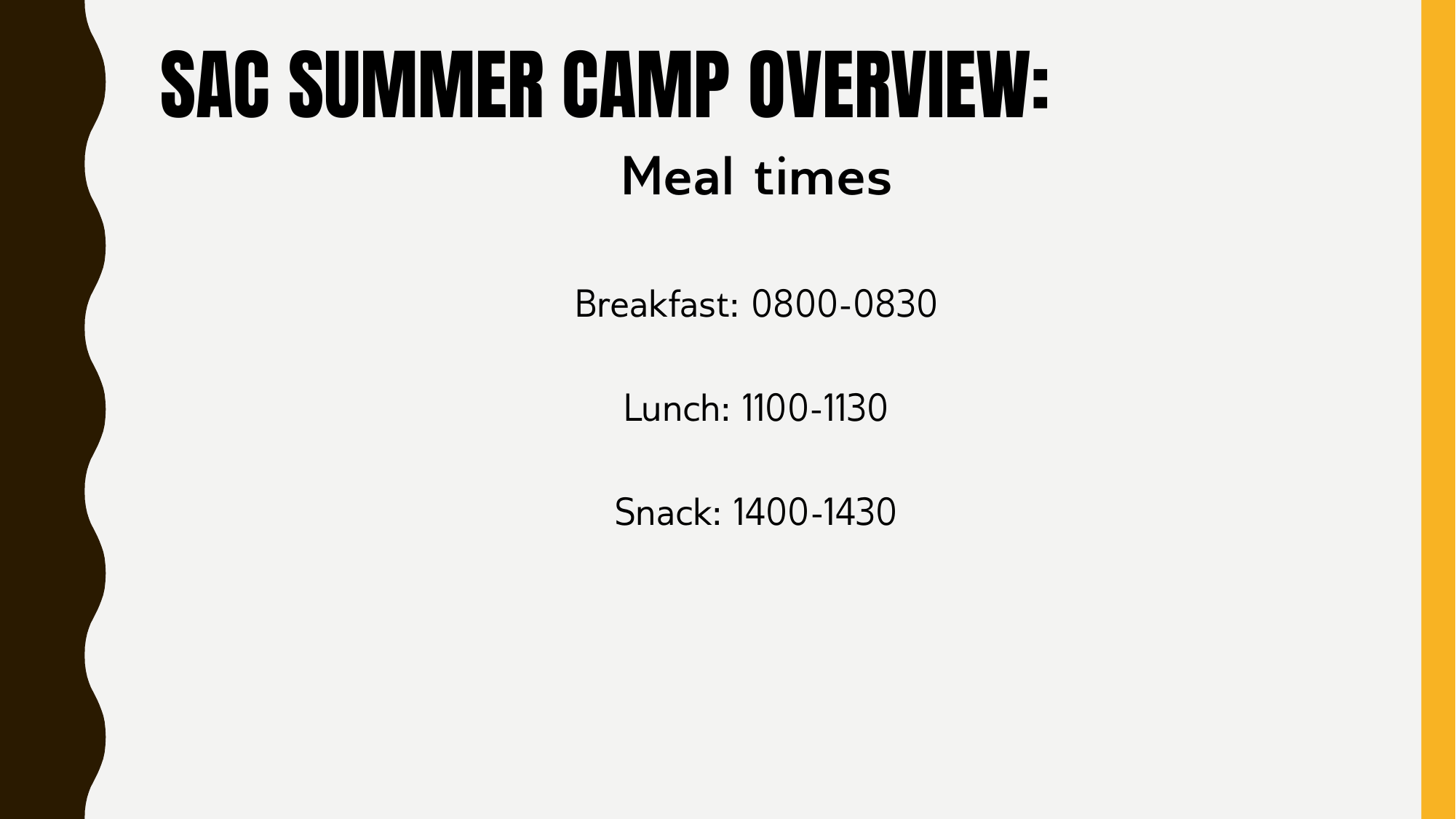

# SAC SUMMER CAMP OVERVIEW:

Meal times

Breakfast: 0800-0830

Lunch: 1100-1130

Snack: 1400-1430